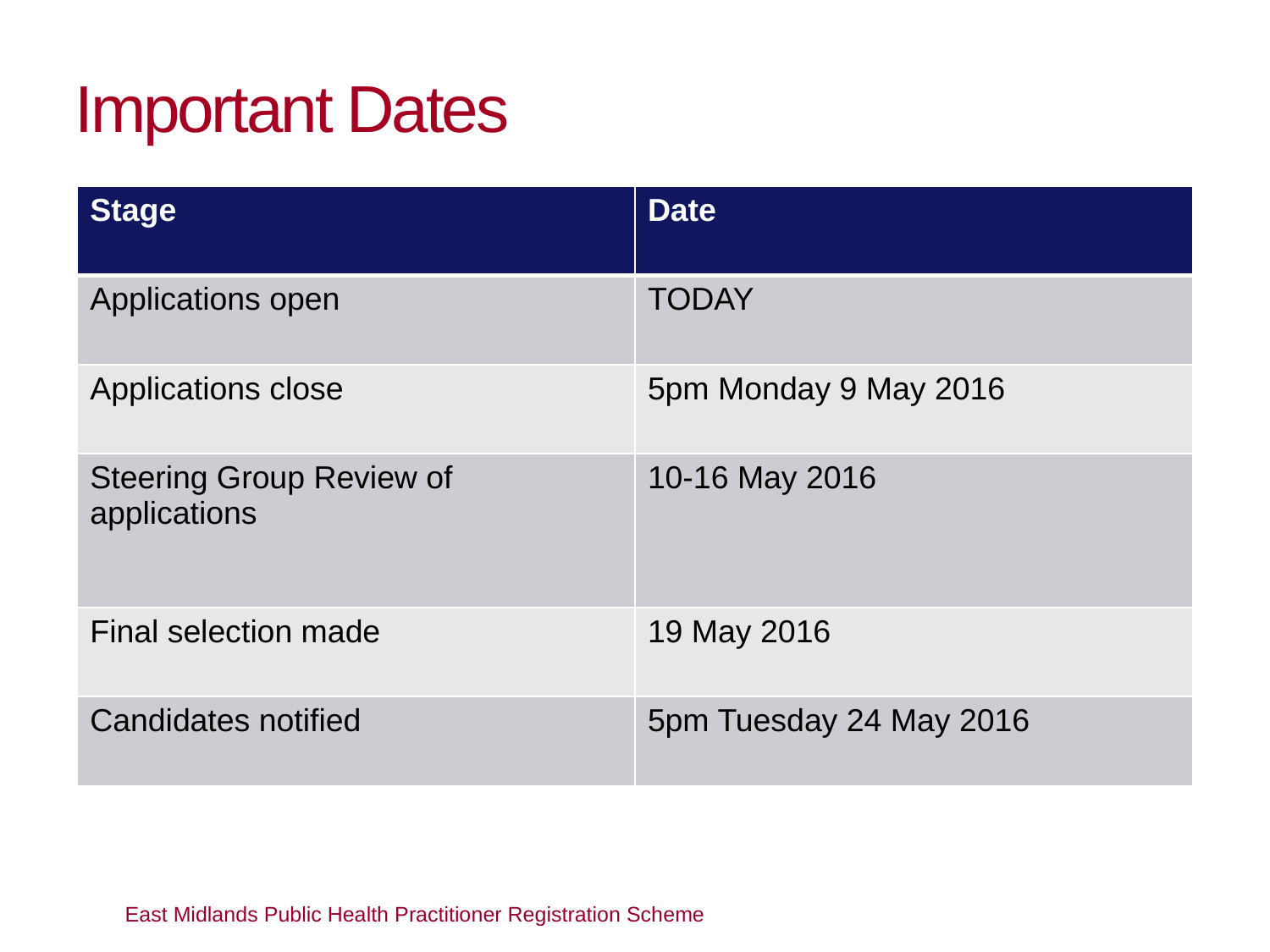

# Important Dates
| Stage | Date |
| --- | --- |
| Applications open | TODAY |
| Applications close | 5pm Monday 9 May 2016 |
| Steering Group Review of applications | 10-16 May 2016 |
| Final selection made | 19 May 2016 |
| Candidates notified | 5pm Tuesday 24 May 2016 |
East Midlands Public Health Practitioner Registration Scheme